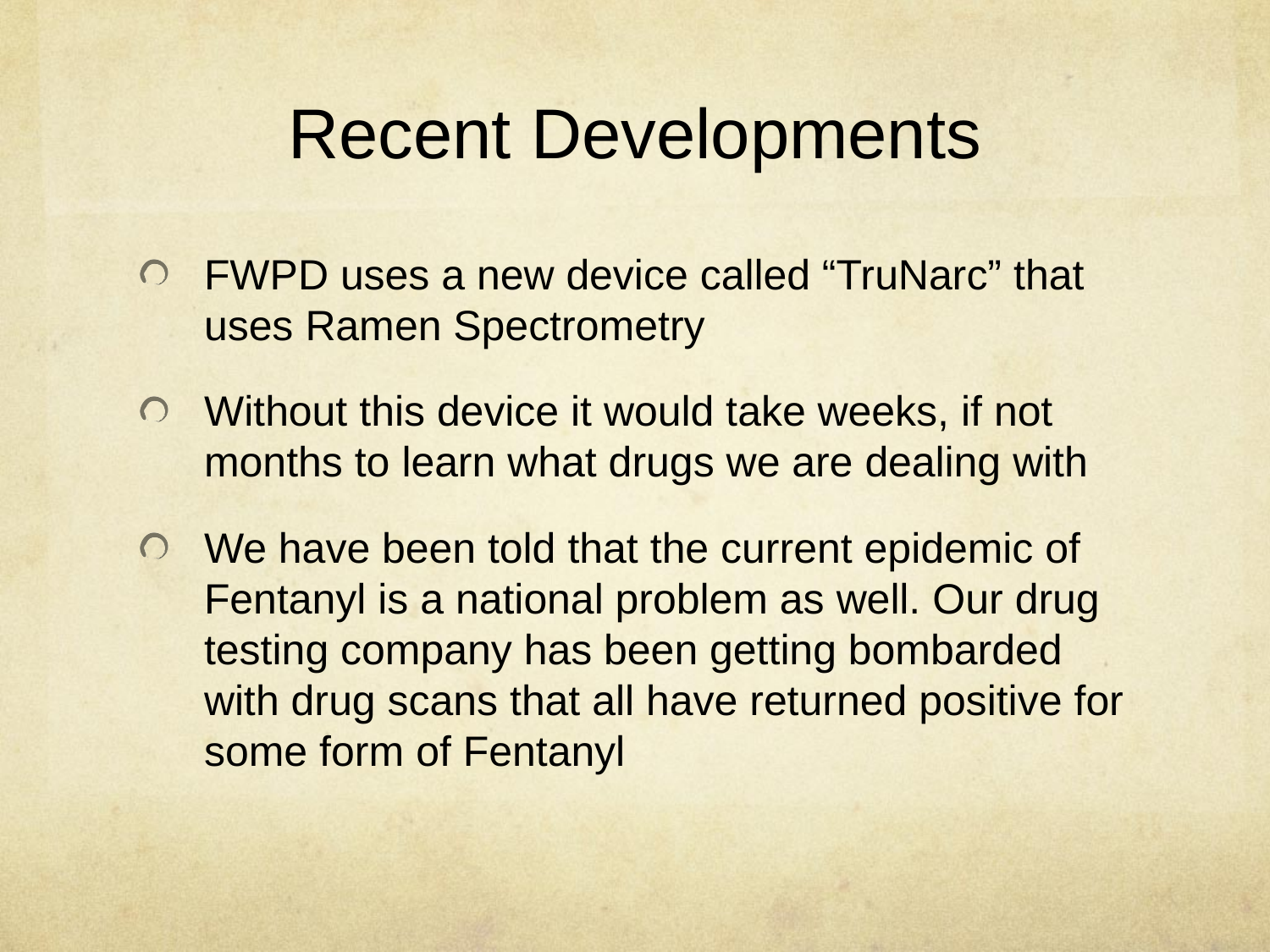

# Recent Developments
FWPD uses a new device called “TruNarc” that uses Ramen Spectrometry
Without this device it would take weeks, if not months to learn what drugs we are dealing with
We have been told that the current epidemic of Fentanyl is a national problem as well. Our drug testing company has been getting bombarded with drug scans that all have returned positive for some form of Fentanyl